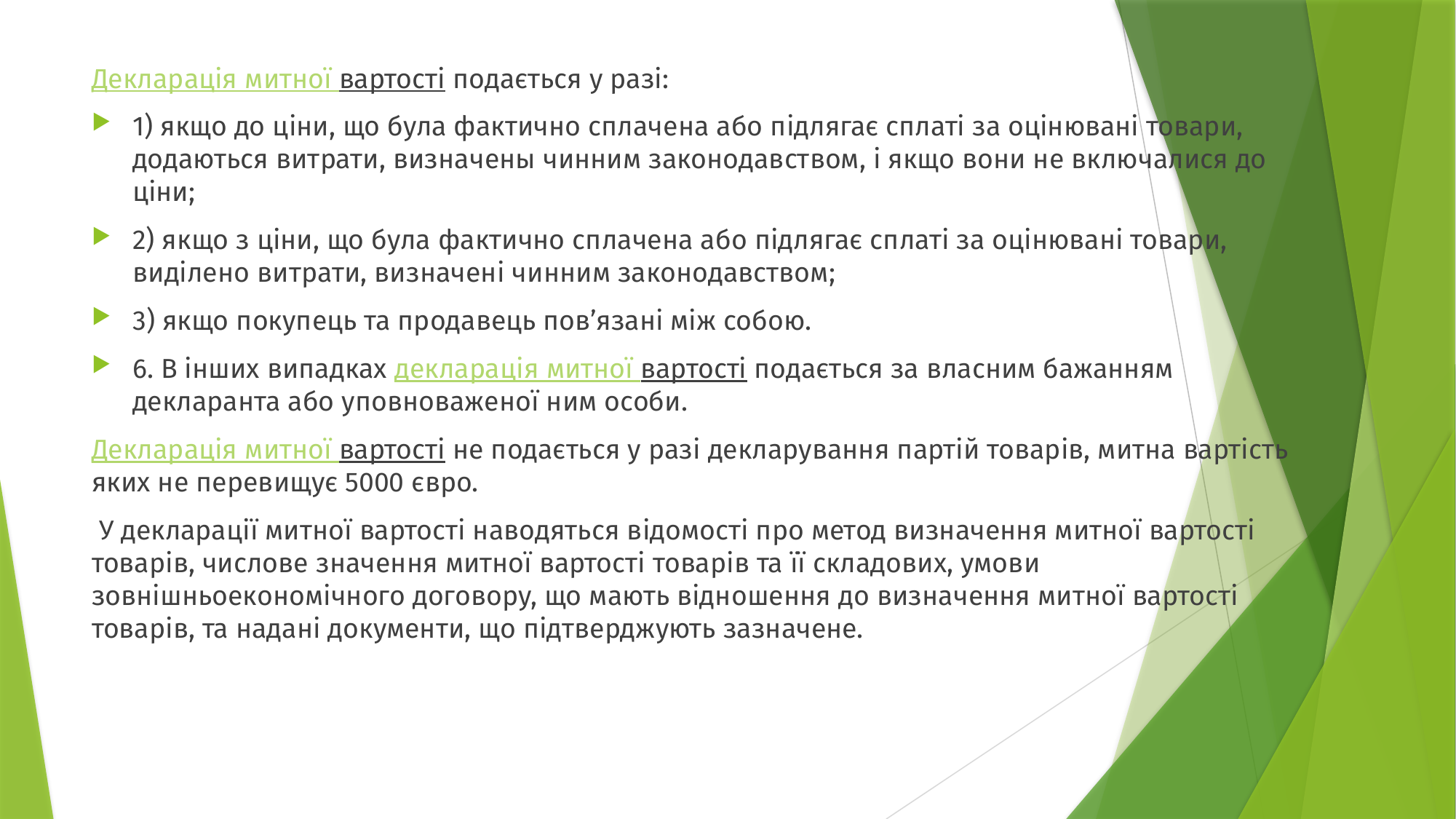

Декларація митної вартості подається у разі:
1) якщо до ціни, що була фактично сплачена або підлягає сплаті за оцінювані товари, додаються витрати, визначены чинним законодавством, і якщо вони не включалися до ціни;
2) якщо з ціни, що була фактично сплачена або підлягає сплаті за оцінювані товари, виділено витрати, визначені чинним законодавством;
3) якщо покупець та продавець пов’язані між собою.
6. В інших випадках декларація митної вартості подається за власним бажанням декларанта або уповноваженої ним особи.
Декларація митної вартості не подається у разі декларування партій товарів, митна вартість яких не перевищує 5000 євро.
 У декларації митної вартості наводяться відомості про метод визначення митної вартості товарів, числове значення митної вартості товарів та її складових, умови зовнішньоекономічного договору, що мають відношення до визначення митної вартості товарів, та надані документи, що підтверджують зазначене.